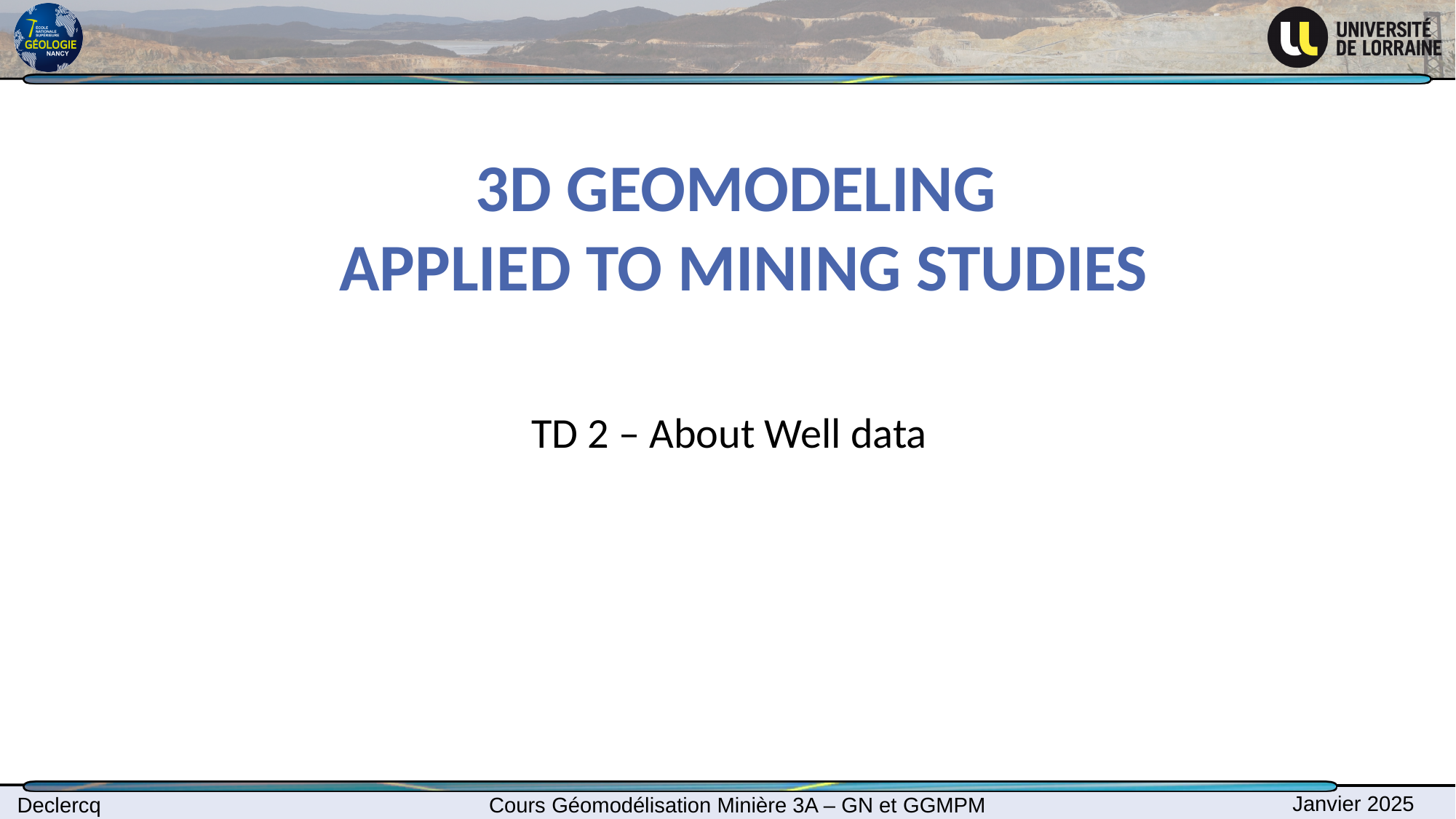

# 3D Geomodeling applied to mining studies
TD 2 – About Well data